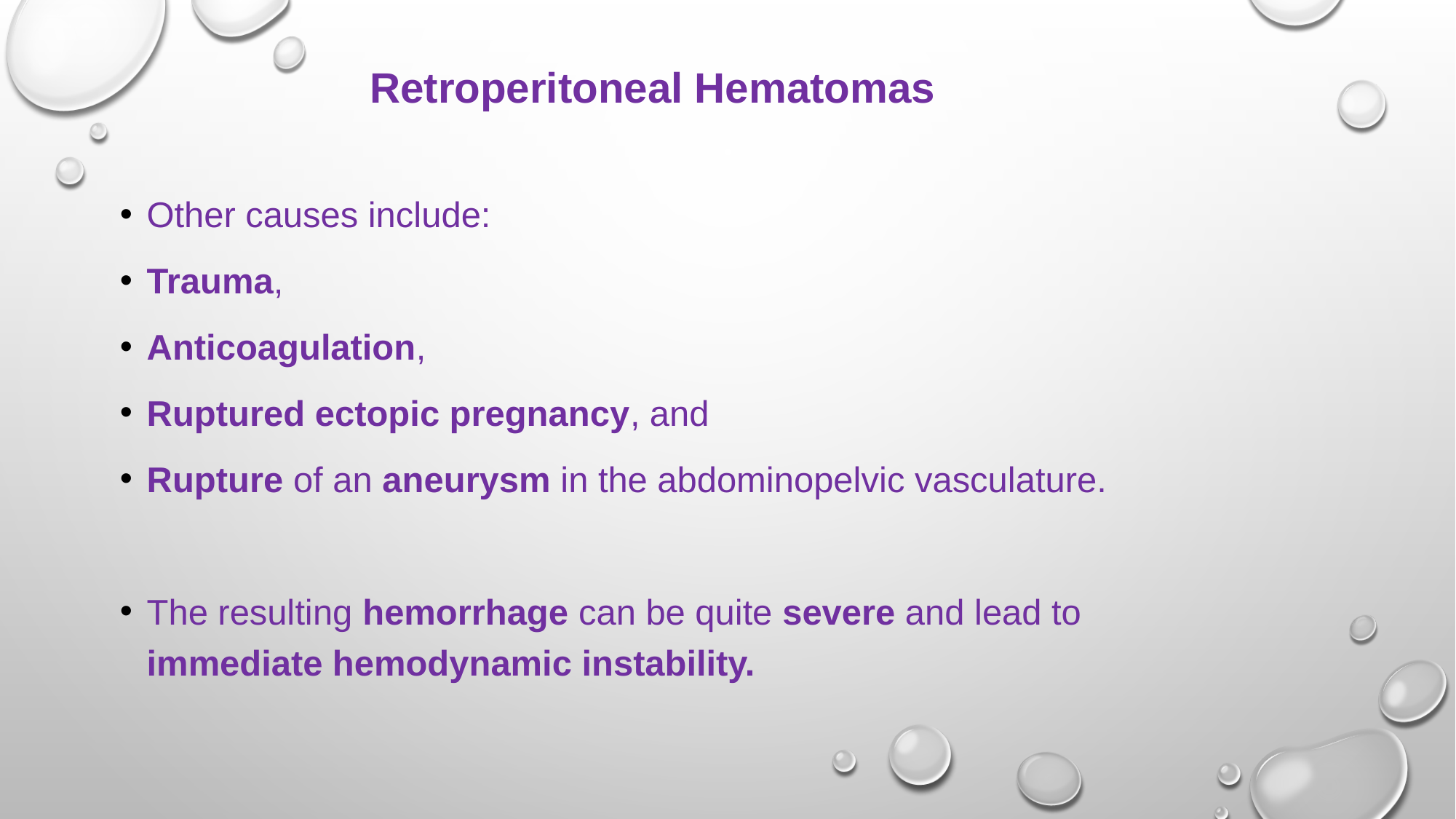

# Retroperitoneal Hematomas
Other causes include:
Trauma,
Anticoagulation,
Ruptured ectopic pregnancy, and
Rupture of an aneurysm in the abdominopelvic vasculature.

The resulting hemorrhage can be quite severe and lead to immediate hemodynamic instability.